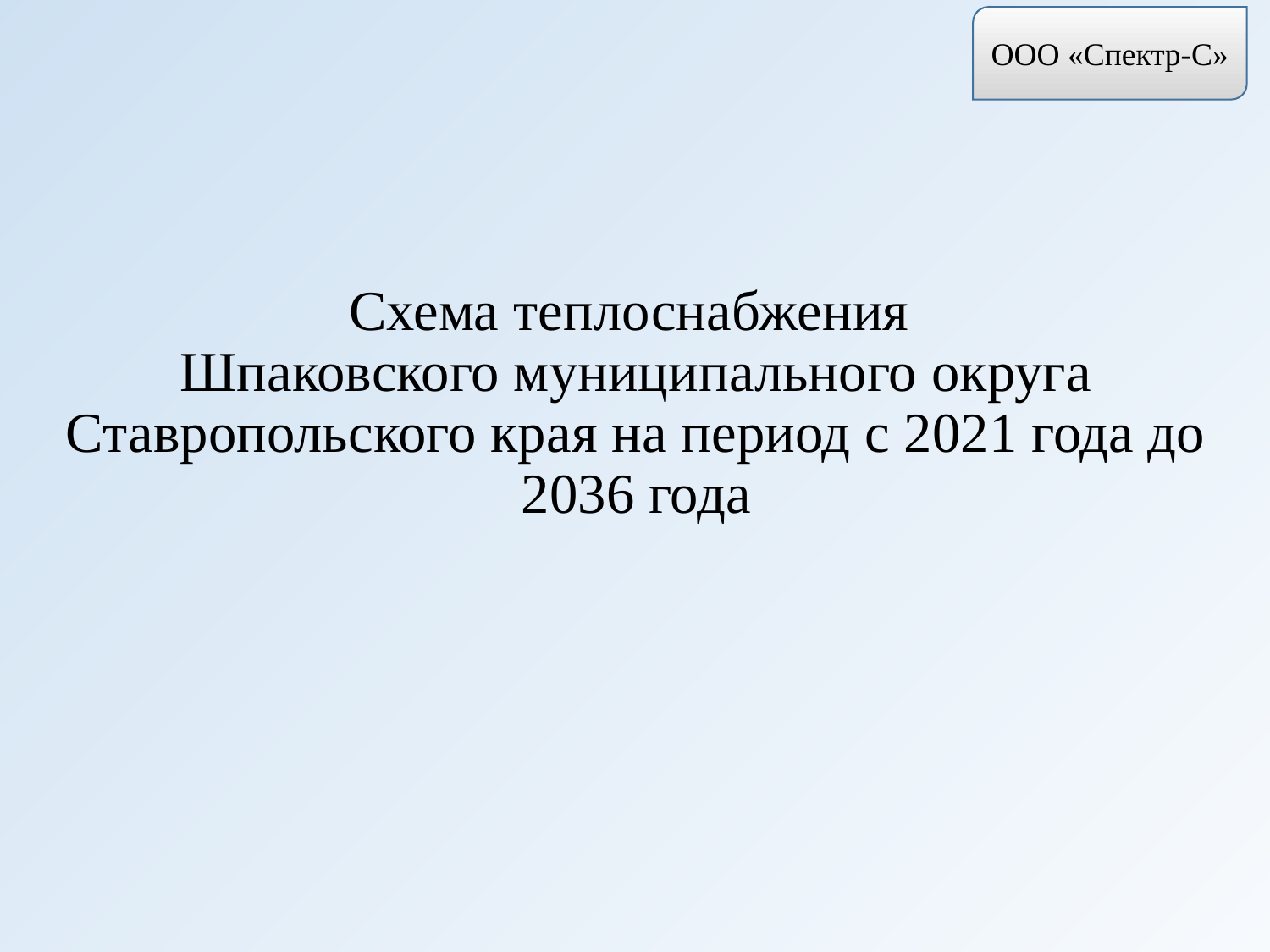

ООО «Спектр-С»
# Схема теплоснабжения Шпаковского муниципального округа Ставропольского края на период с 2021 года до 2036 года